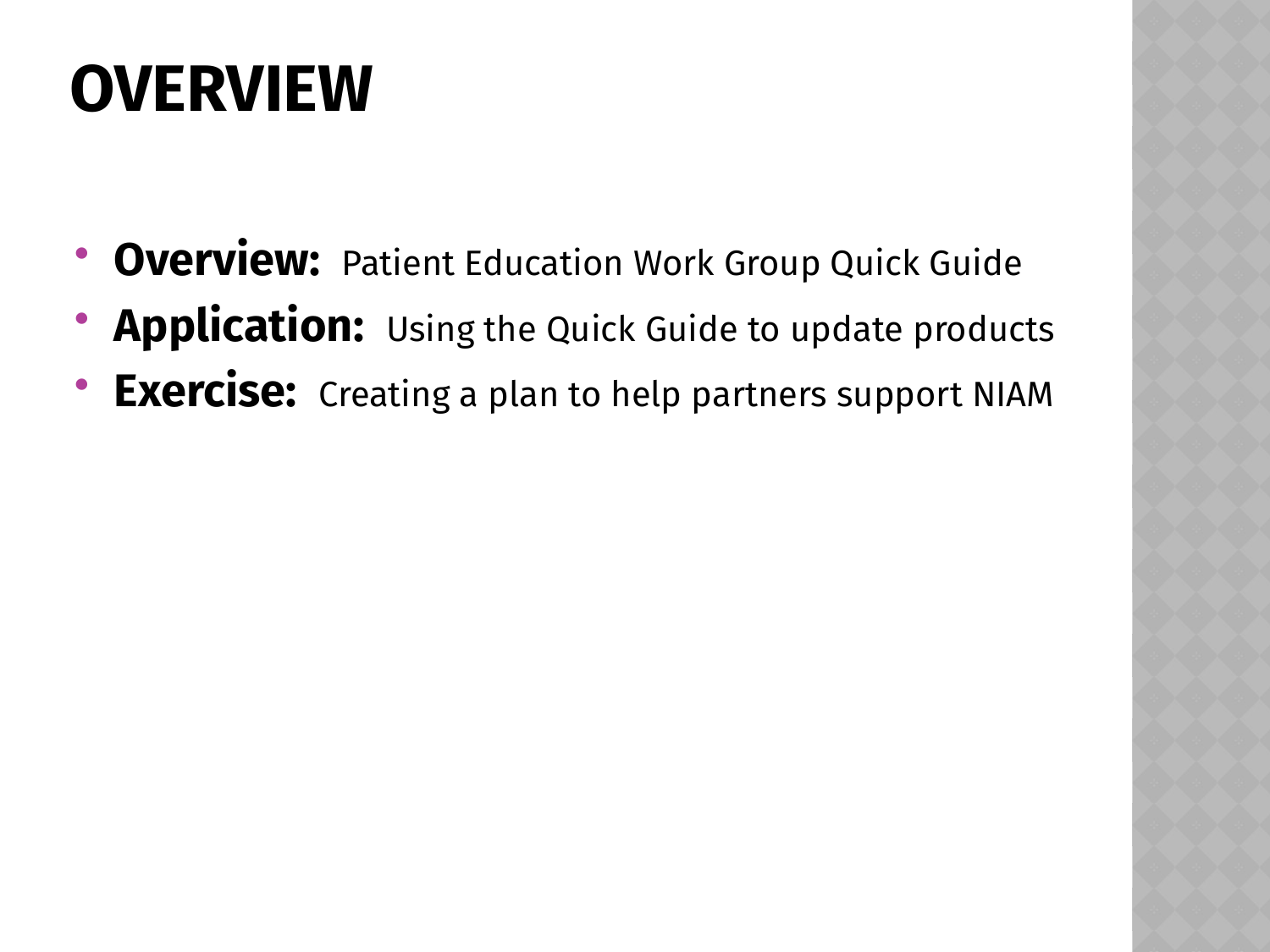

# overview
Overview:  Patient Education Work Group Quick Guide
Application:  Using the Quick Guide to update products
Exercise:  Creating a plan to help partners support NIAM